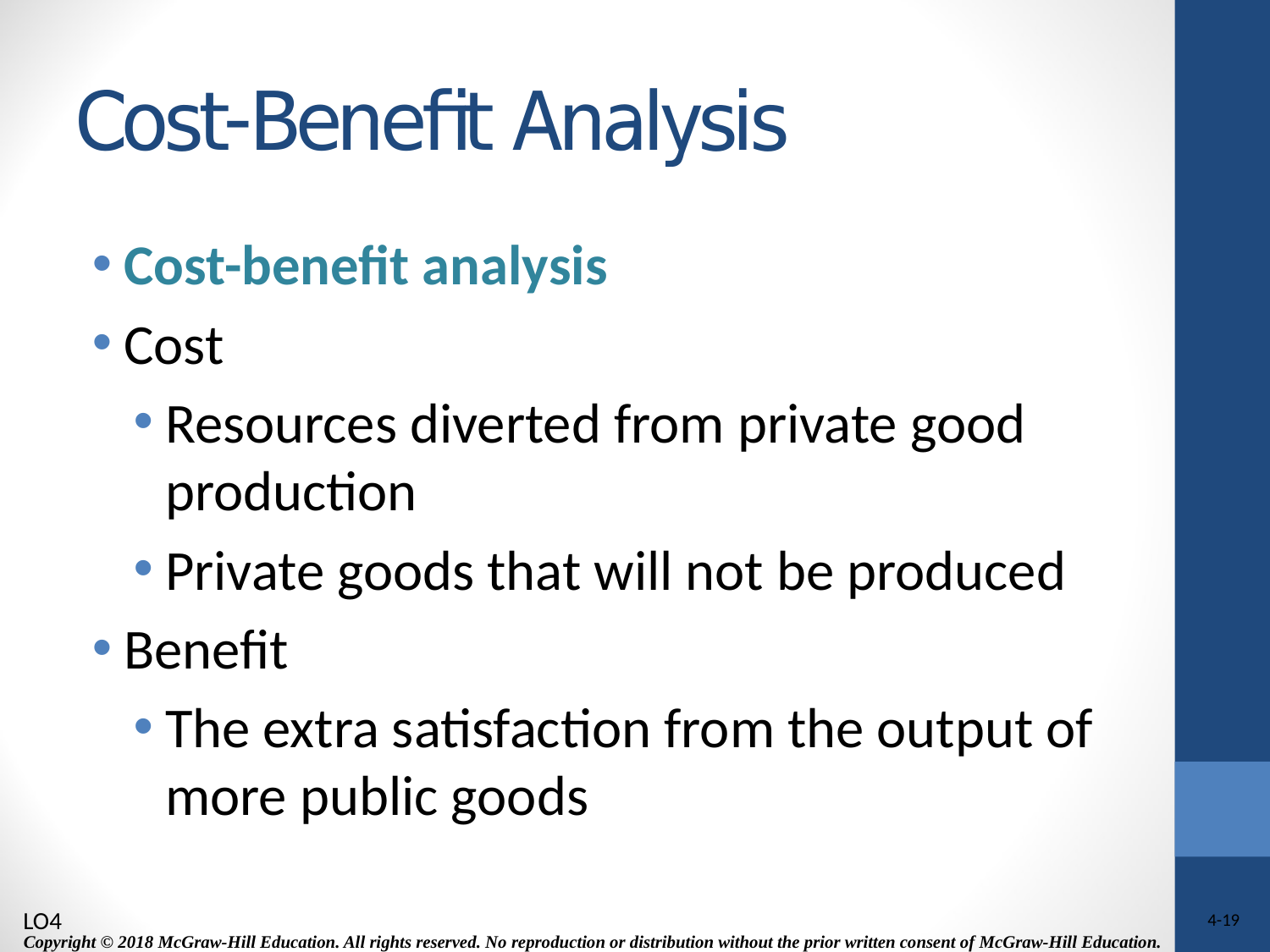

# Cost-Benefit Analysis
Cost-benefit analysis
Cost
Resources diverted from private good production
Private goods that will not be produced
Benefit
The extra satisfaction from the output of more public goods
LO4